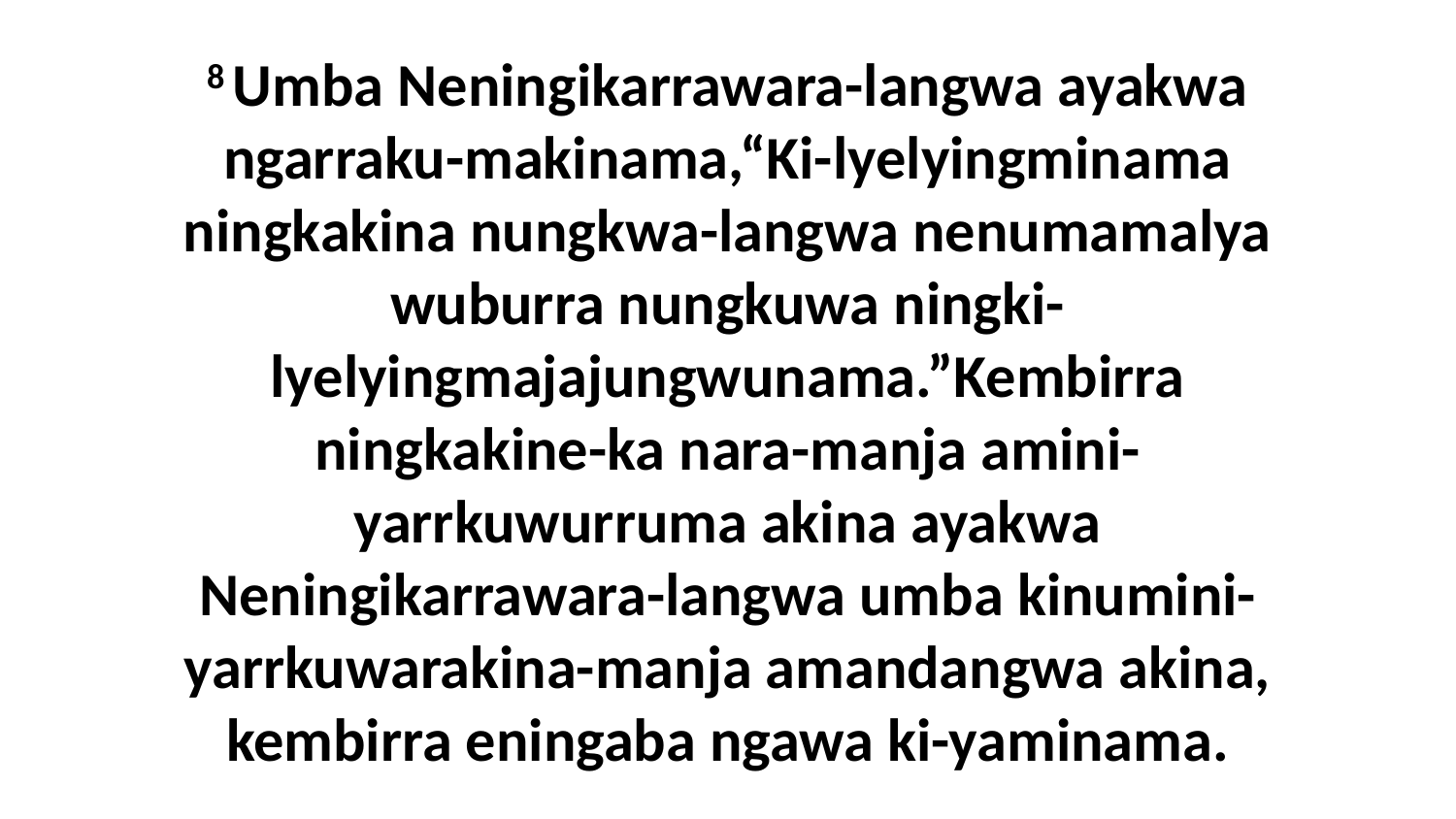

8 Umba Neningikarrawara-langwa ayakwa ngarraku-makinama,“Ki-lyelyingminama ningkakina nungkwa-langwa nenumamalya wuburra nungkuwa ningki-lyelyingmajajungwunama.”Kembirra ningkakine-ka nara-manja amini-yarrkuwurruma akina ayakwa Neningikarrawara-langwa umba kinumini-yarrkuwarakina-manja amandangwa akina, kembirra eningaba ngawa ki-yaminama.